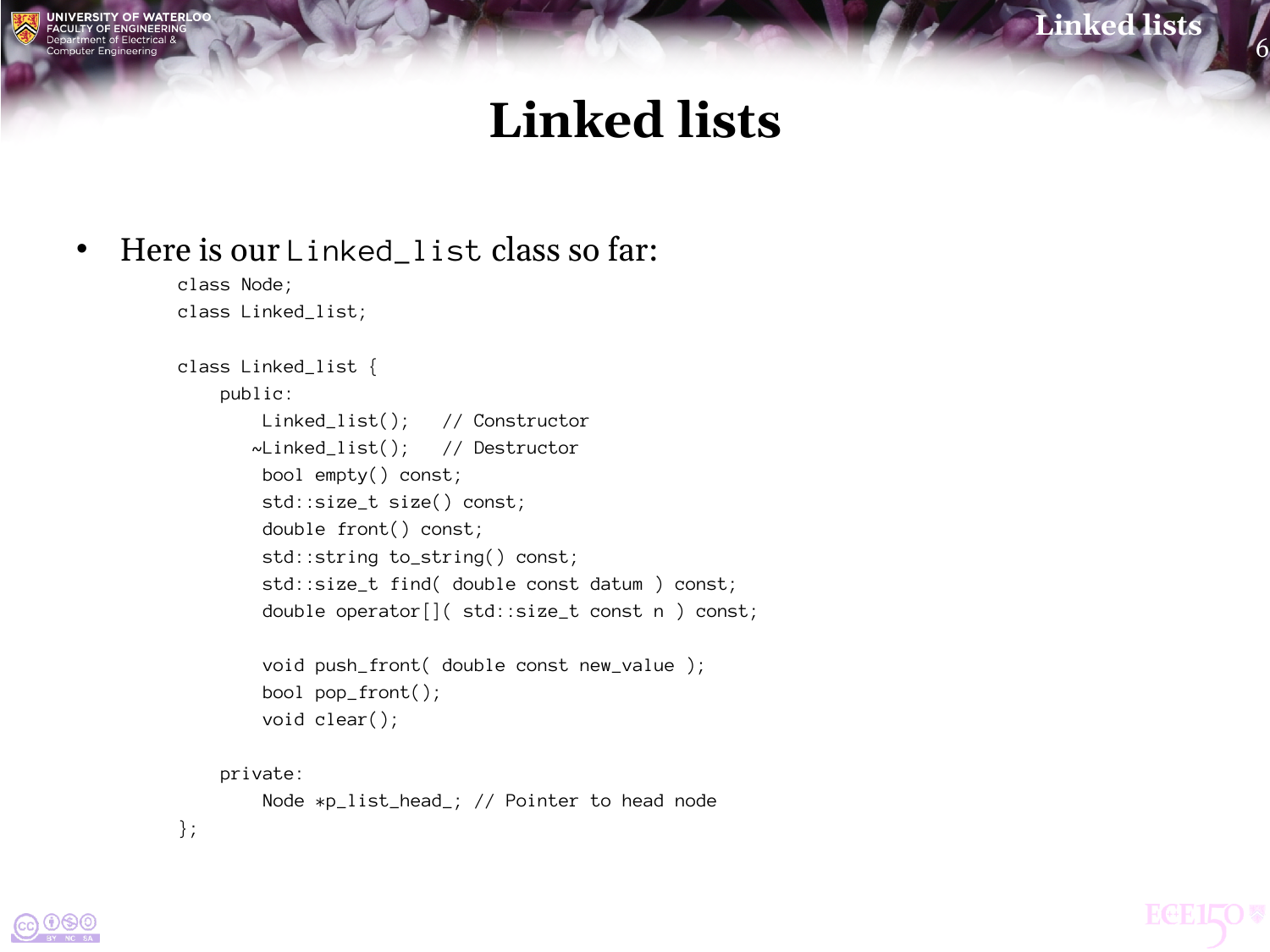

# Linked lists
Here is our Linked_list class so far:
class Node;
class Linked_list;

class Linked_list {
    public:
        Linked_list();   // Constructor
       ~Linked_list();   // Destructor
        bool empty() const;
        std::size_t size() const;
        double front() const;
        std::string to_string() const;
        std::size_t find( double const datum ) const;
        double operator[]( std::size_t const n ) const;

        void push_front( double const new_value );
        bool pop_front();
        void clear();

    private:
        Node *p_list_head_; // Pointer to head node
};